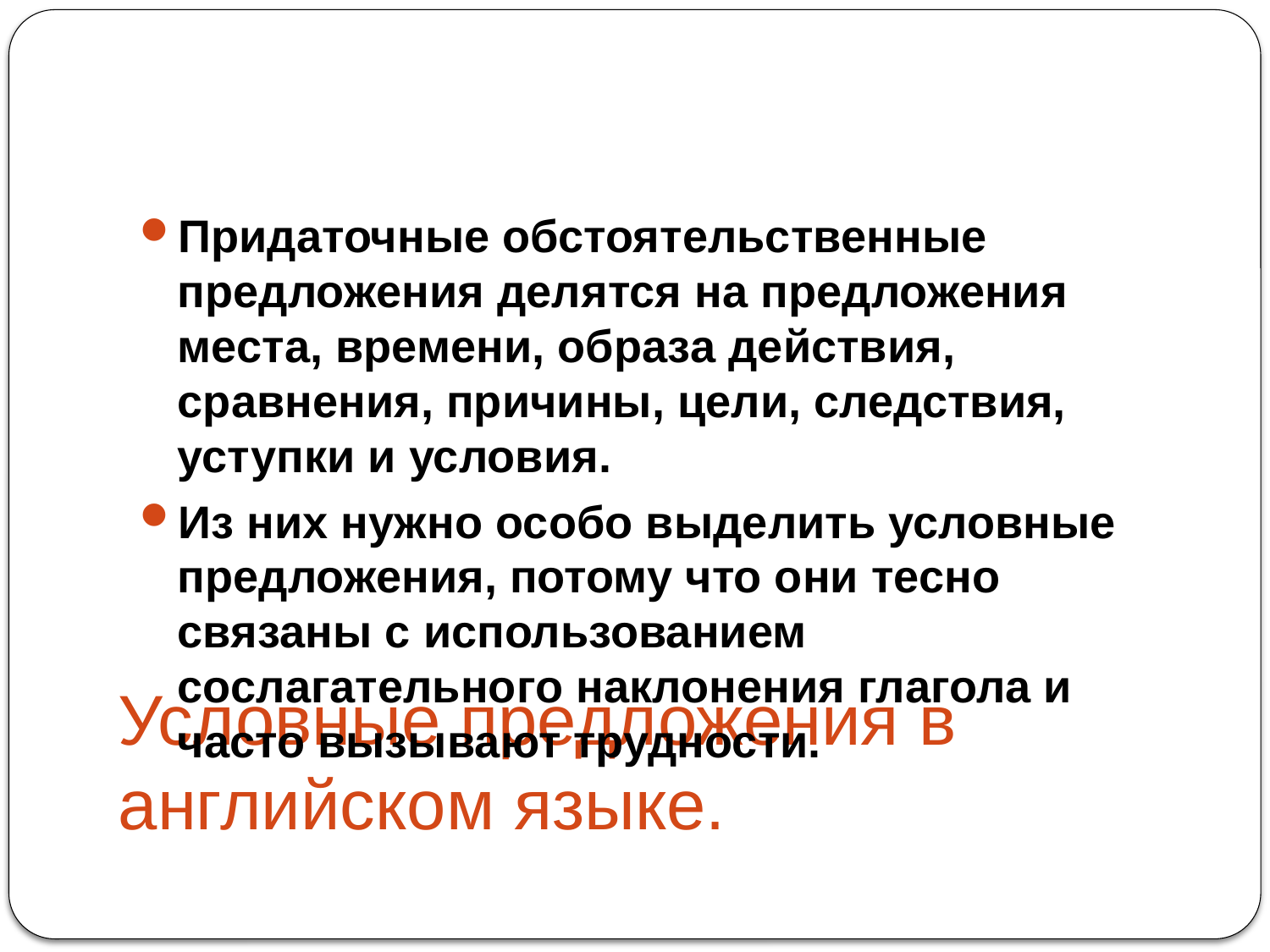

Придаточные обстоятельственные предложения делятся на предложения места, времени, образа действия, сравнения, причины, цели, следствия, уступки и условия.
Из них нужно особо выделить условные предложения, потому что они тесно связаны с использованием сослагательного наклонения глагола и часто вызывают трудности.

# Условные предложения в английском языке.